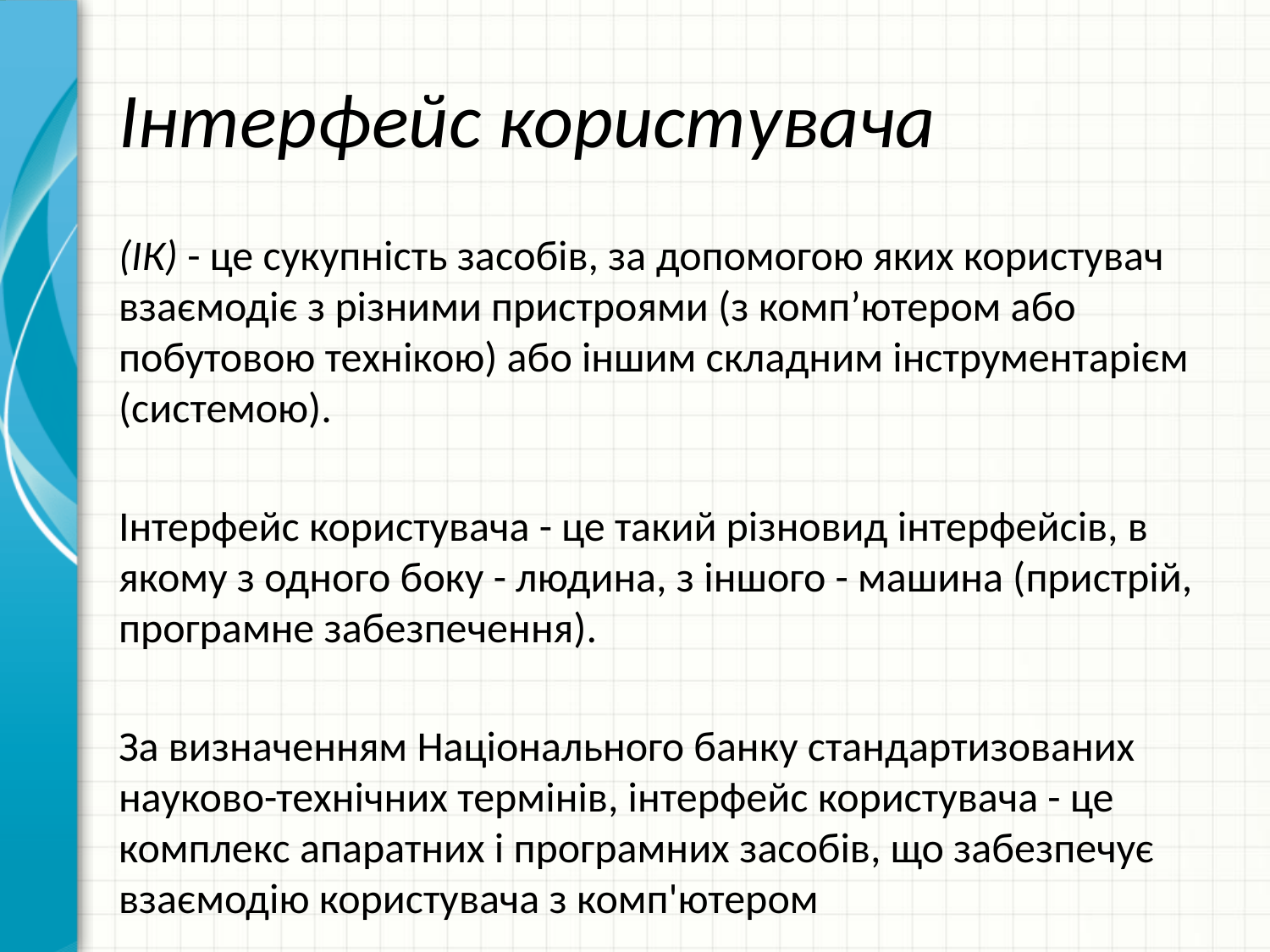

# Інтерфейс користувача
(ІК) - це сукупність засобів, за допомогою яких користувач взаємодіє з різними пристроями (з комп’ютером або побутовою технікою) або іншим складним інструментарієм (системою).

Інтерфейс користувача - це такий різновид інтерфейсів, в якому з одного боку - людина, з іншого - машина (пристрій, програмне забезпечення).

За визначенням Національного банку стандартизованих науково-технічних термінів, інтерфейс користувача - це комплекс апаратних і програмних засобів, що забезпечує взаємодію користувача з комп'ютером